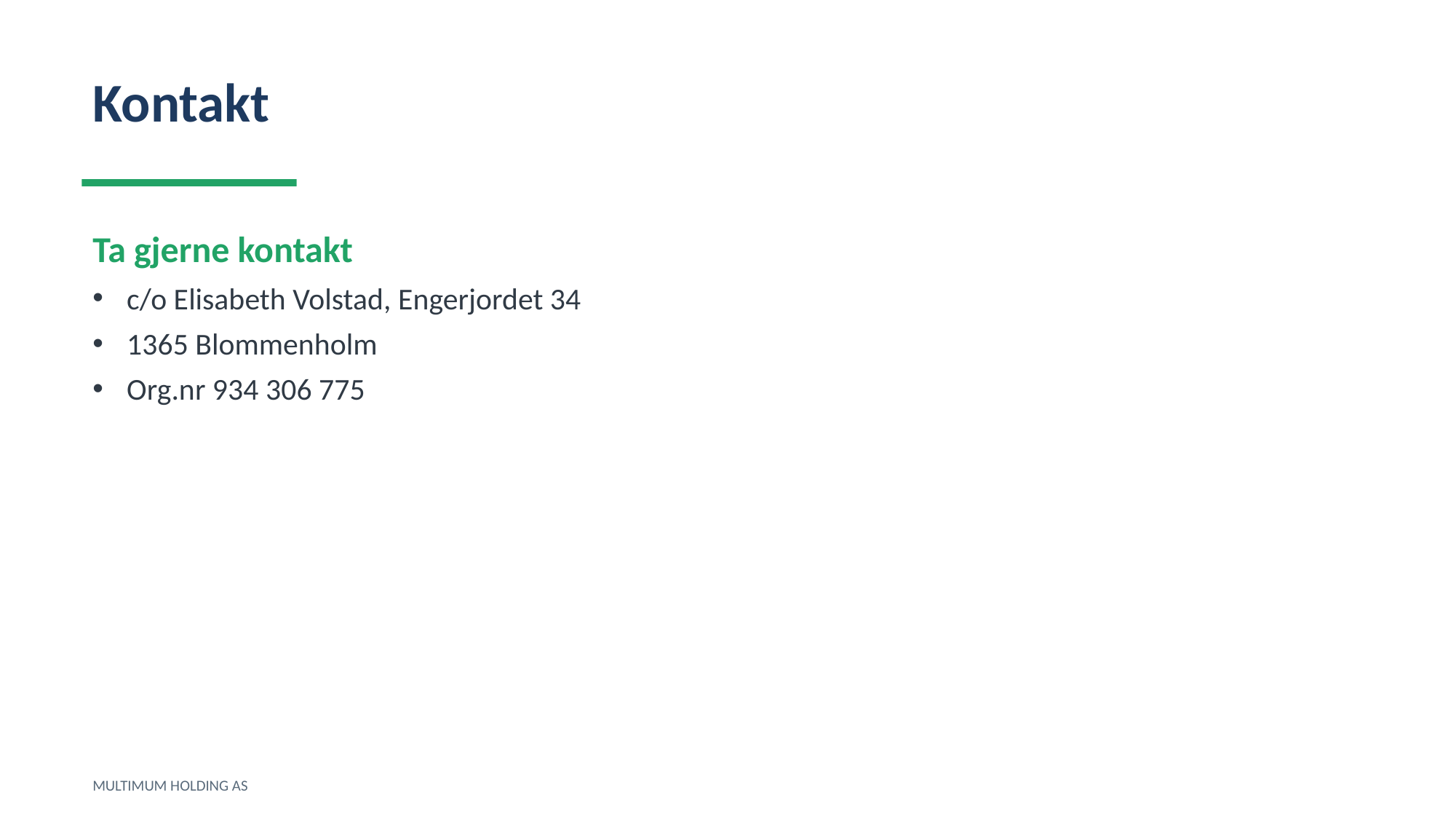

Kontakt

Ta gjerne kontakt
c/o Elisabeth Volstad, Engerjordet 34
1365 Blommenholm
Org.nr 934 306 775
MULTIMUM HOLDING AS